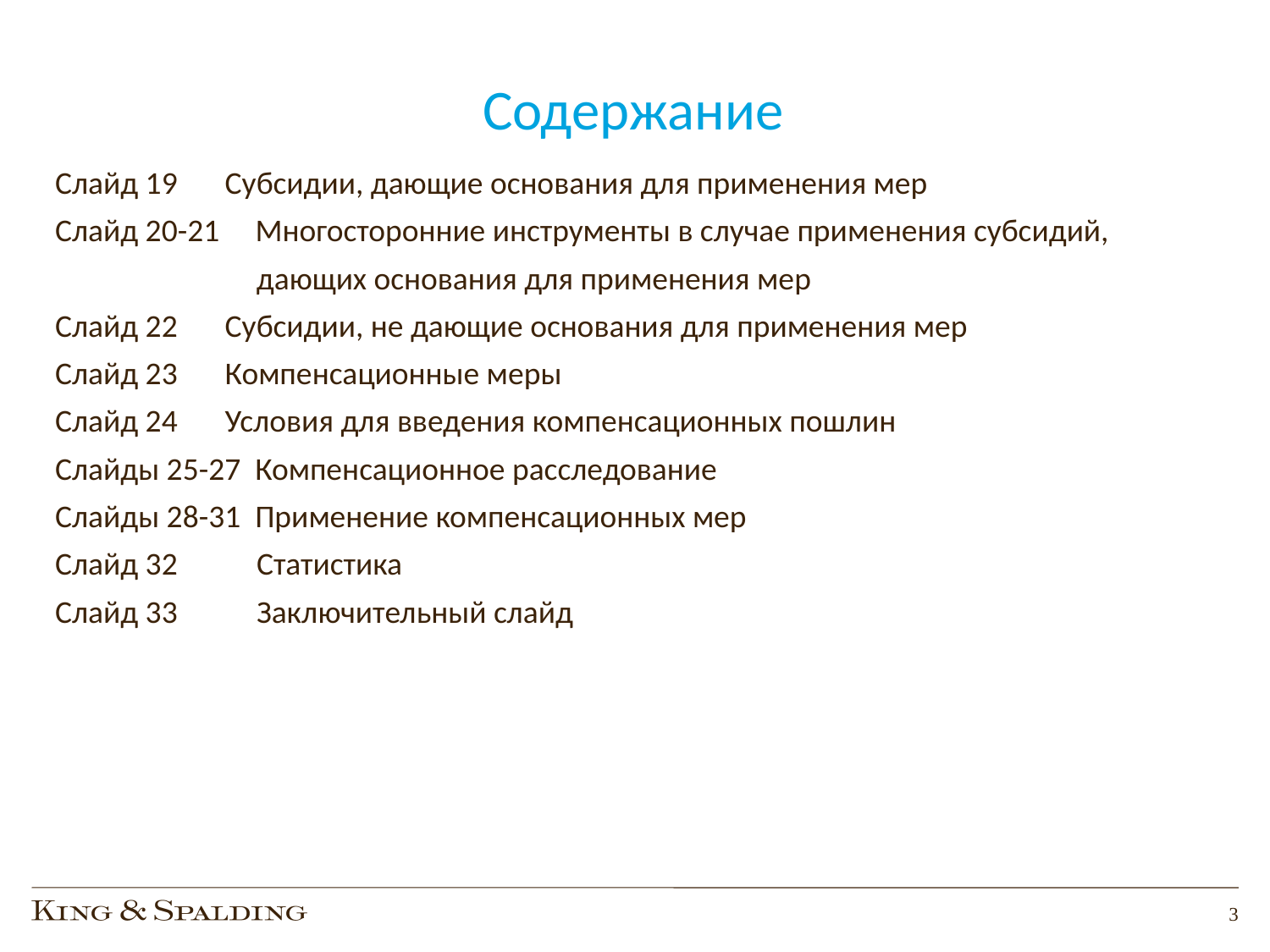

# Содержание
Слайд 19	      Субсидии, дающие основания для применения мер
Слайд 20-21     Многосторонние инструменты в случае применения субсидий,
                            дающих основания для применения мер
Слайд 22	      Субсидии, не дающие основания для применения мер
Слайд 23	      Компенсационные меры
Слайд 24	      Условия для введения компенсационных пошлин
Слайды 25-27  Компенсационное расследование
Слайды 28-31  Применение компенсационных мер
Слайд 32           Статистика
Слайд 33           Заключительный слайд

3